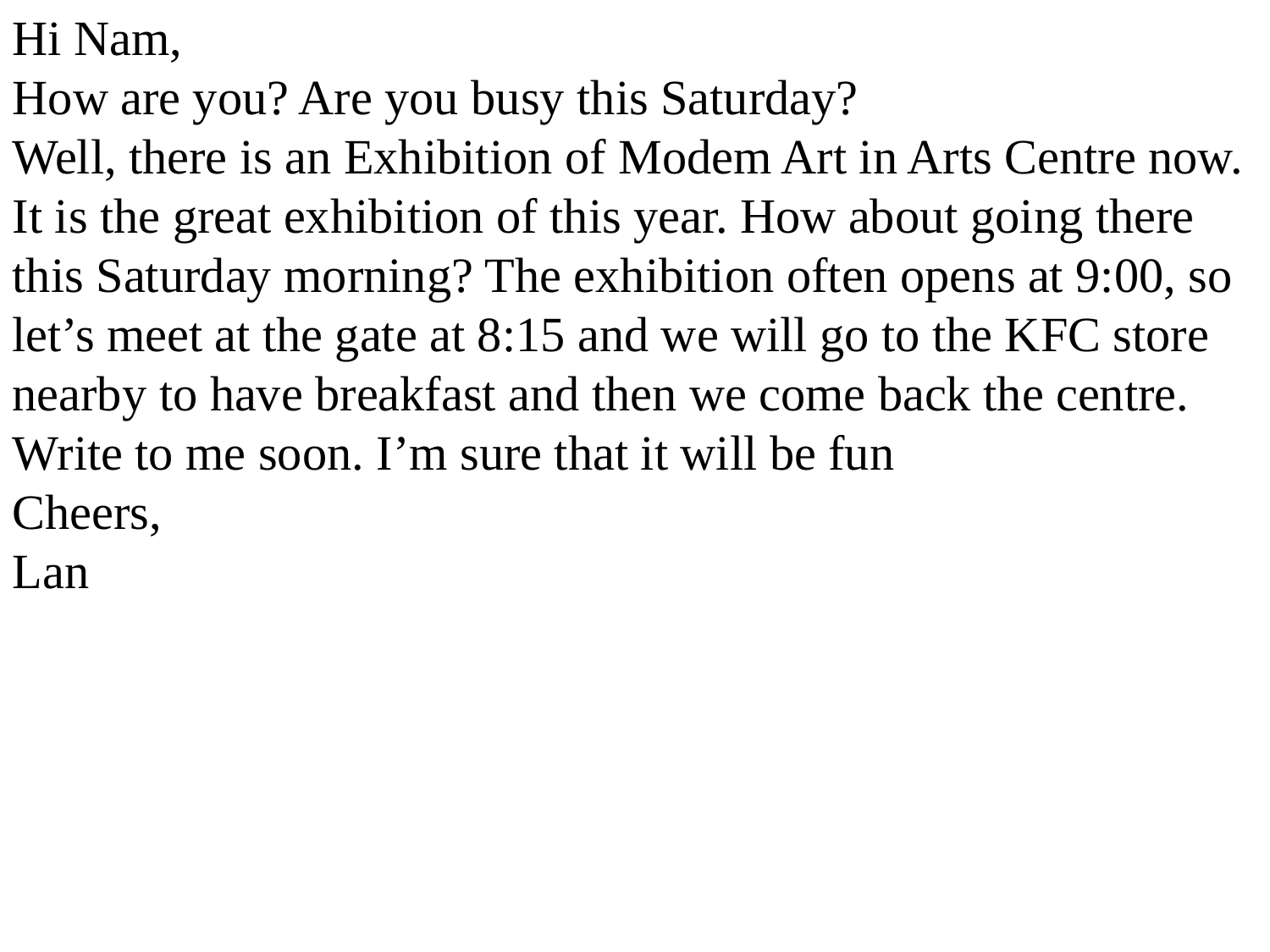

Hi Nam,
How are you? Are you busy this Saturday?
Well, there is an Exhibition of Modem Art in Arts Centre now. It is the great exhibition of this year. How about going there this Saturday morning? The exhibition often opens at 9:00, so let’s meet at the gate at 8:15 and we will go to the KFC store nearby to have breakfast and then we come back the centre.
Write to me soon. I’m sure that it will be fun
Cheers,
Lan